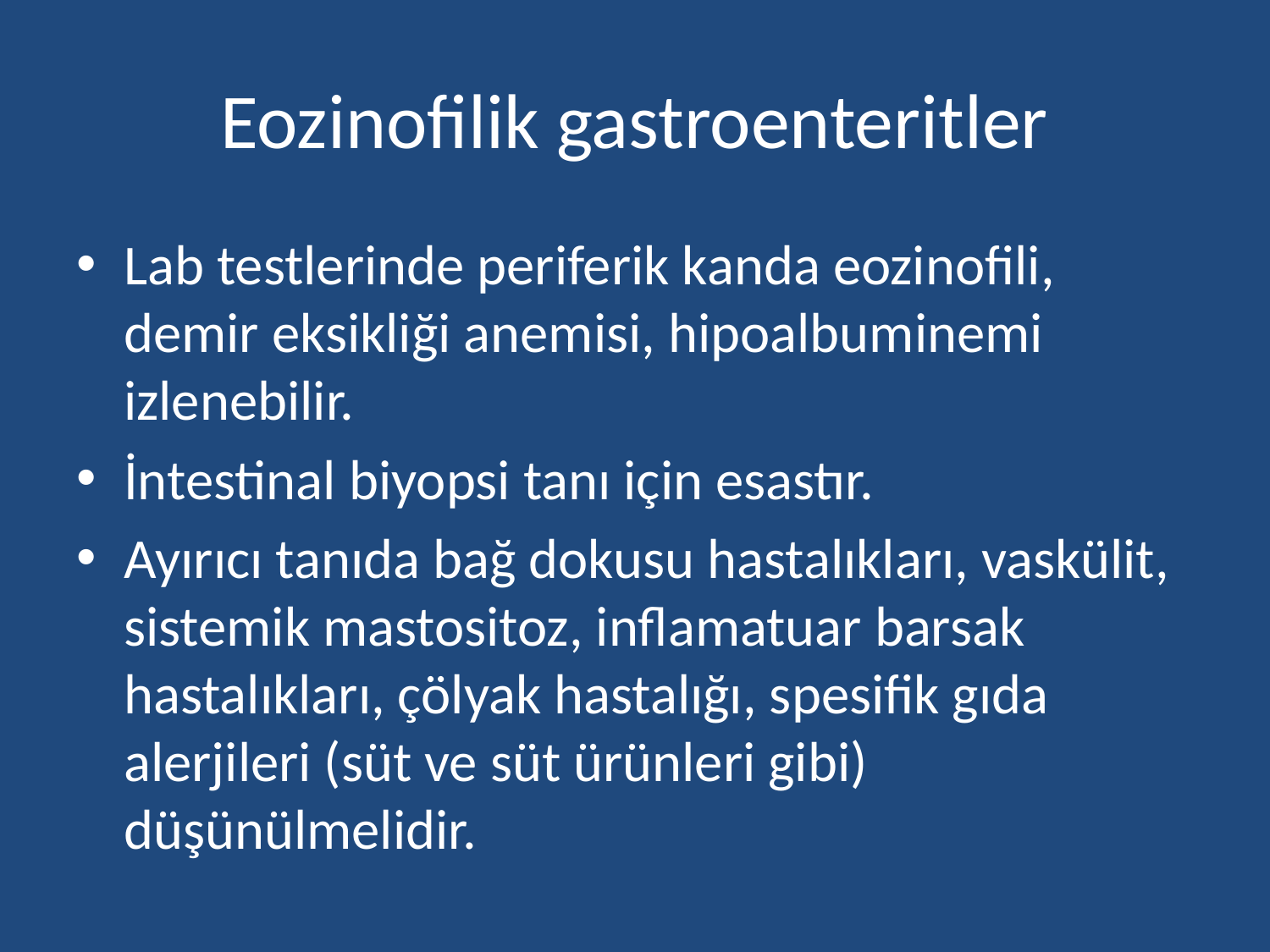

# Eozinofilik gastroenteritler
Lab testlerinde periferik kanda eozinofili, demir eksikliği anemisi, hipoalbuminemi izlenebilir.
İntestinal biyopsi tanı için esastır.
Ayırıcı tanıda bağ dokusu hastalıkları, vaskülit, sistemik mastositoz, inflamatuar barsak hastalıkları, çölyak hastalığı, spesifik gıda alerjileri (süt ve süt ürünleri gibi) düşünülmelidir.